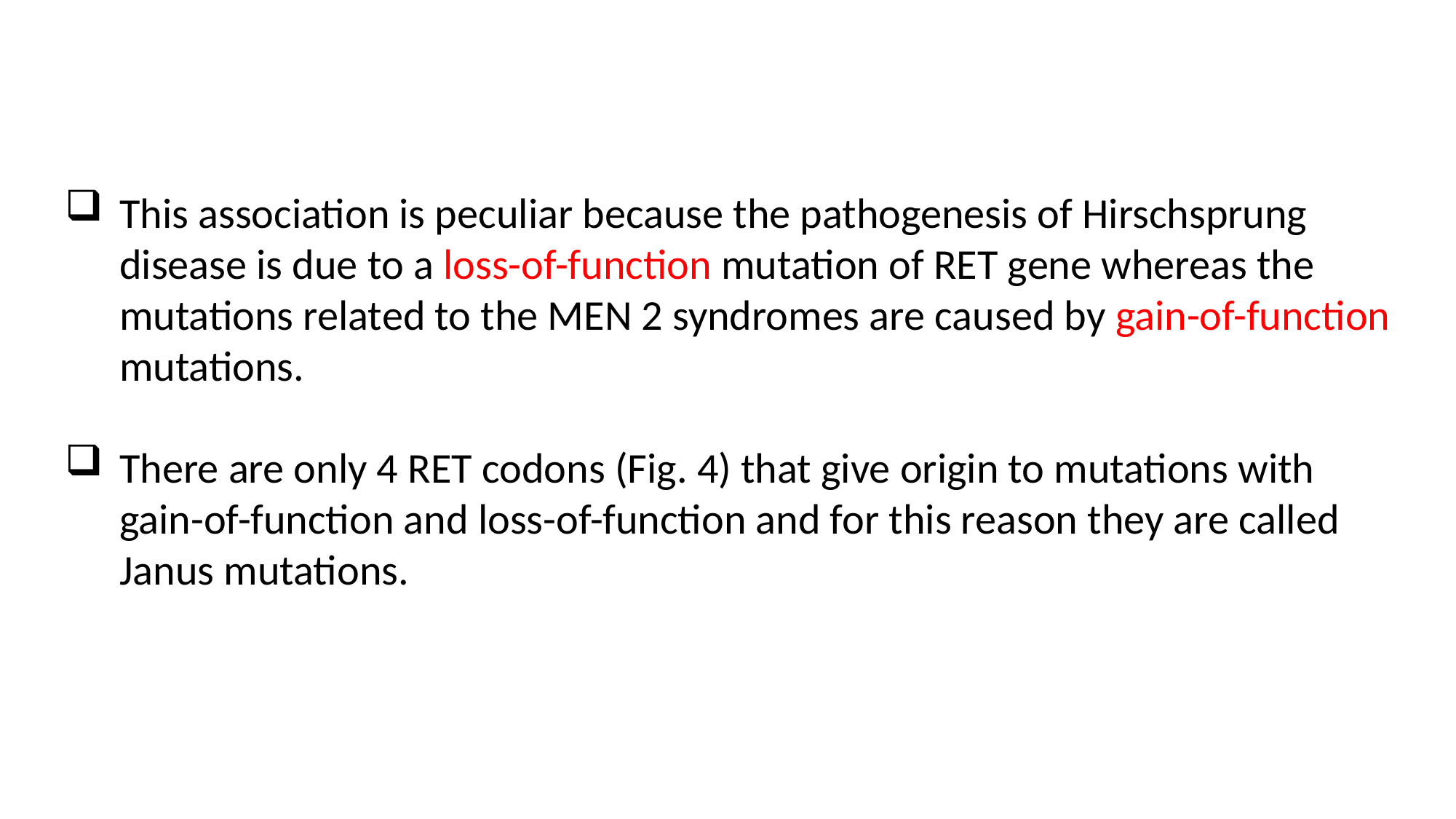

This association is peculiar because the pathogenesis of Hirschsprung disease is due to a loss-of-function mutation of RET gene whereas the mutations related to the MEN 2 syndromes are caused by gain-of-function mutations.

There are only 4 RET codons (Fig. 4) that give origin to mutations with gain-of-function and loss-of-function and for this reason they are called Janus mutations.